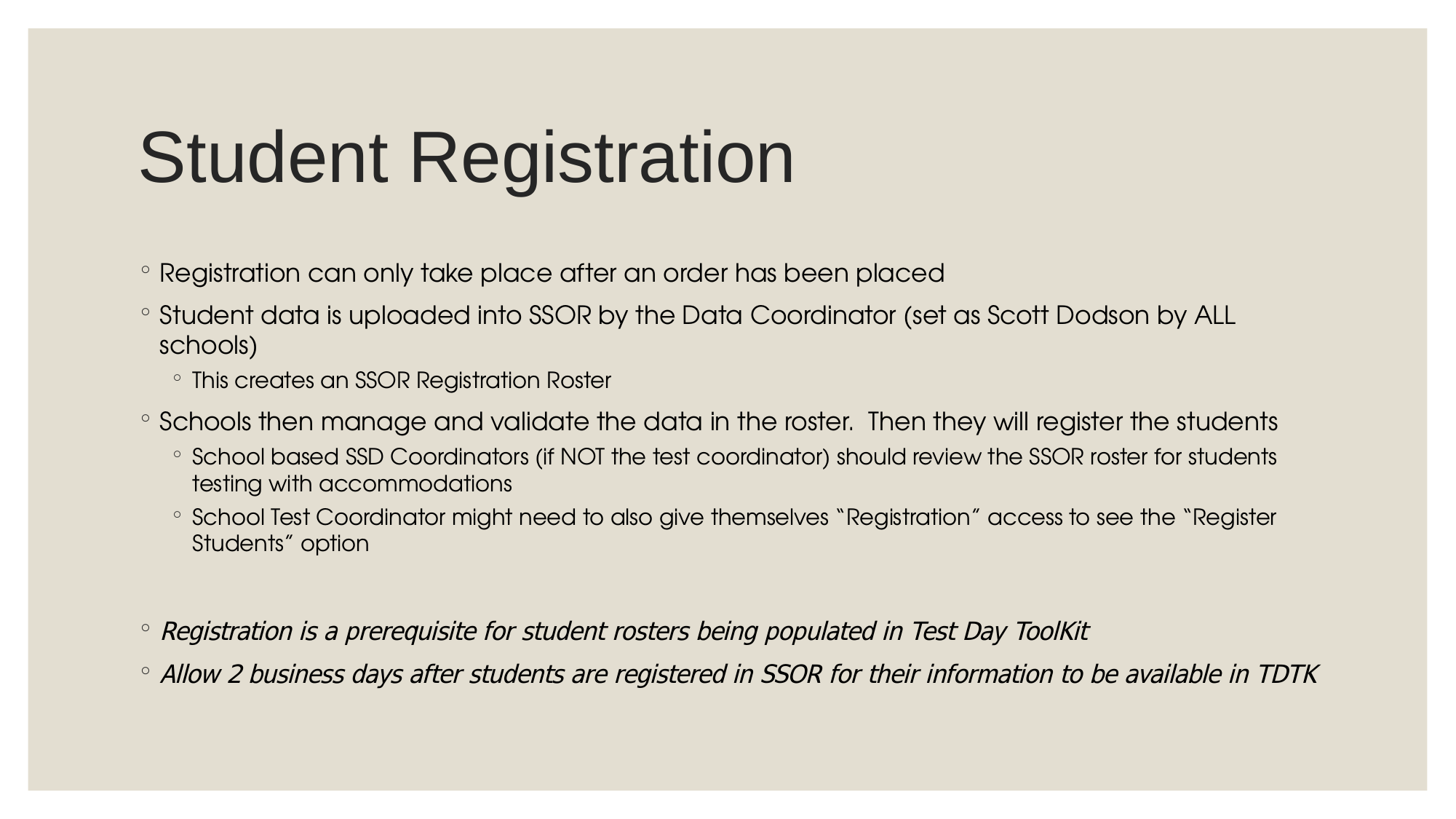

# Student Registration
Registration can only take place after an order has been placed
Student data is uploaded into SSOR by the Data Coordinator (set as Scott Dodson by ALL schools)
This creates an SSOR Registration Roster
Schools then manage and validate the data in the roster.  Then they will register the students
School based SSD Coordinators (if NOT the test coordinator) should review the SSOR roster for students testing with accommodations
School Test Coordinator might need to also give themselves “Registration” access to see the “Register Students” option

Registration is a prerequisite for student rosters being populated in Test Day ToolKit
Allow 2 business days after students are registered in SSOR for their information to be available in TDTK